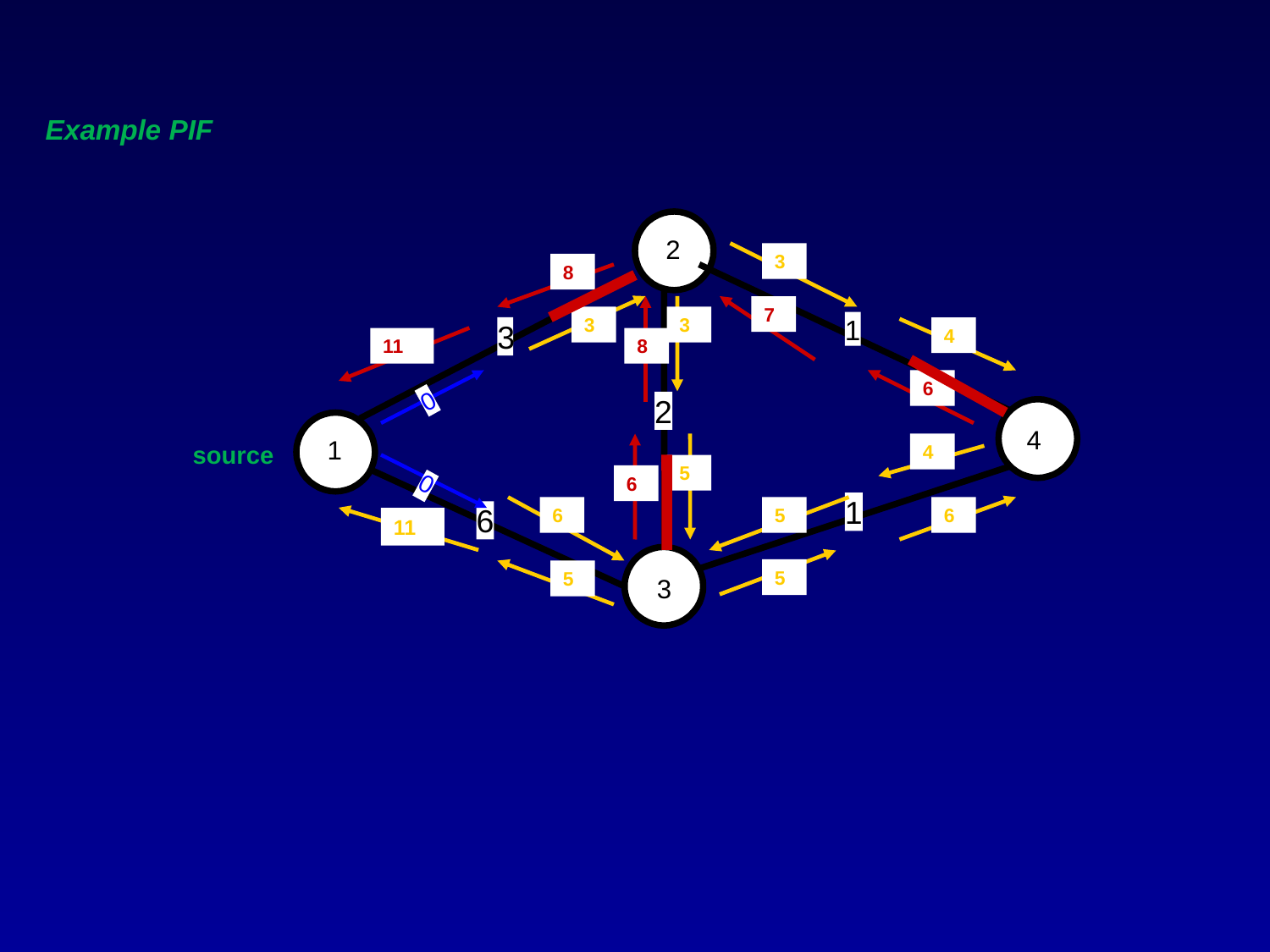

Example PIF

2

1
2

1
6

3

3

4
1

3

3
8

3

8

7
4

11

0

0

6
4

source

6

5

6

6

5

11

5

5